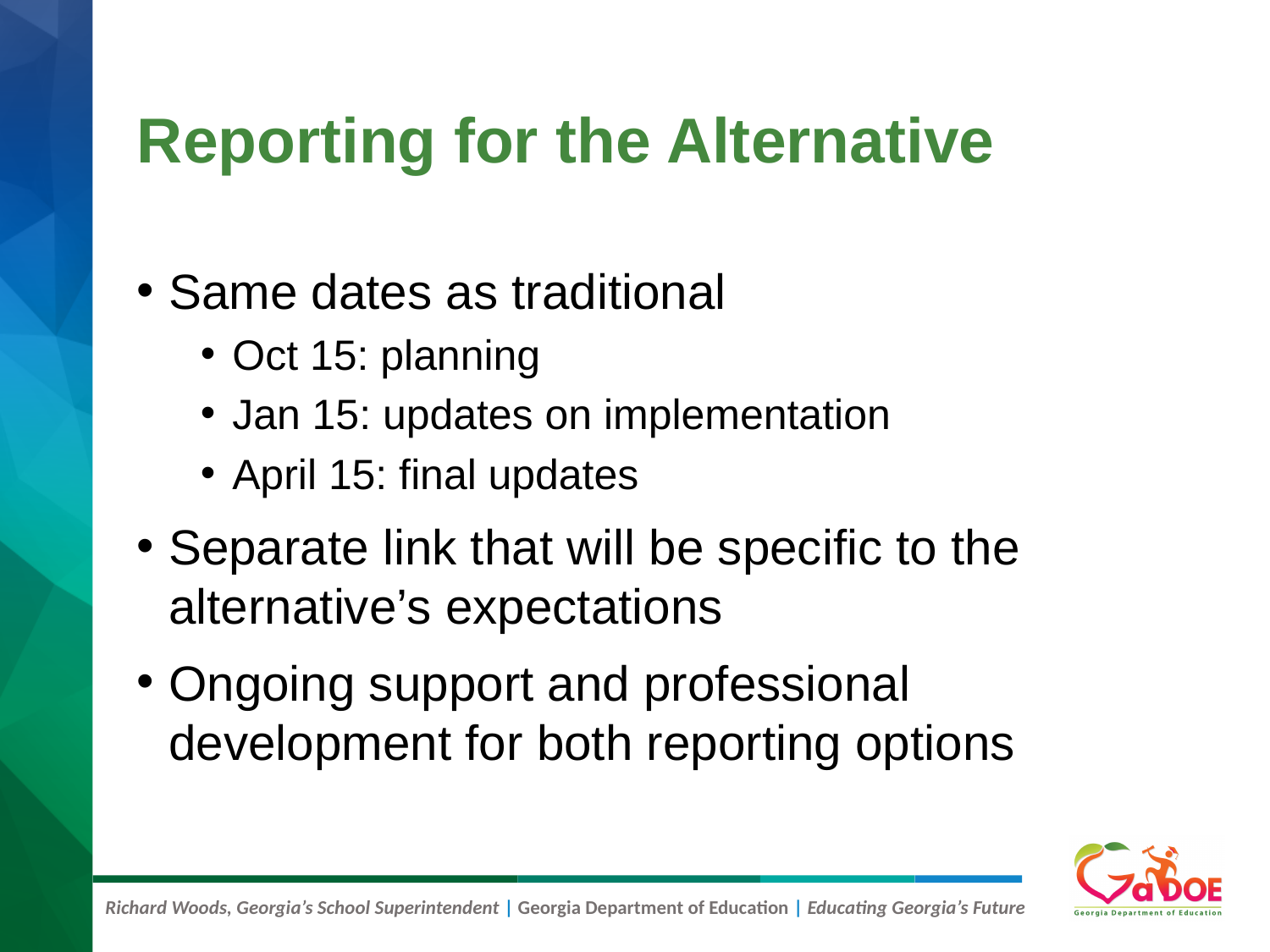

# Reporting for the Alternative
Same dates as traditional
Oct 15: planning
Jan 15: updates on implementation
April 15: final updates
Separate link that will be specific to the alternative’s expectations
Ongoing support and professional development for both reporting options